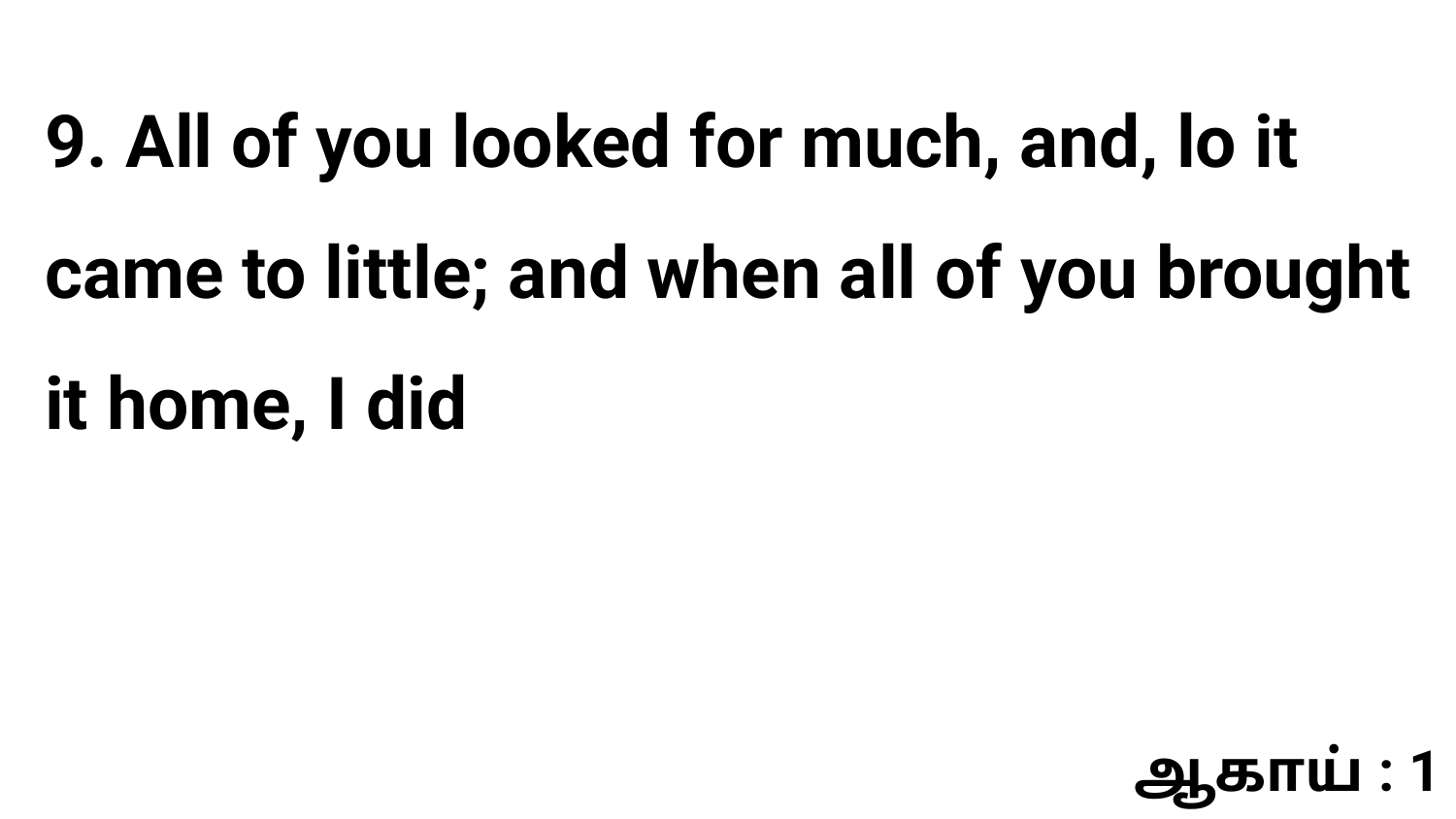

9. All of you looked for much, and, lo it came to little; and when all of you brought it home, I did
ஆகாய் : 1